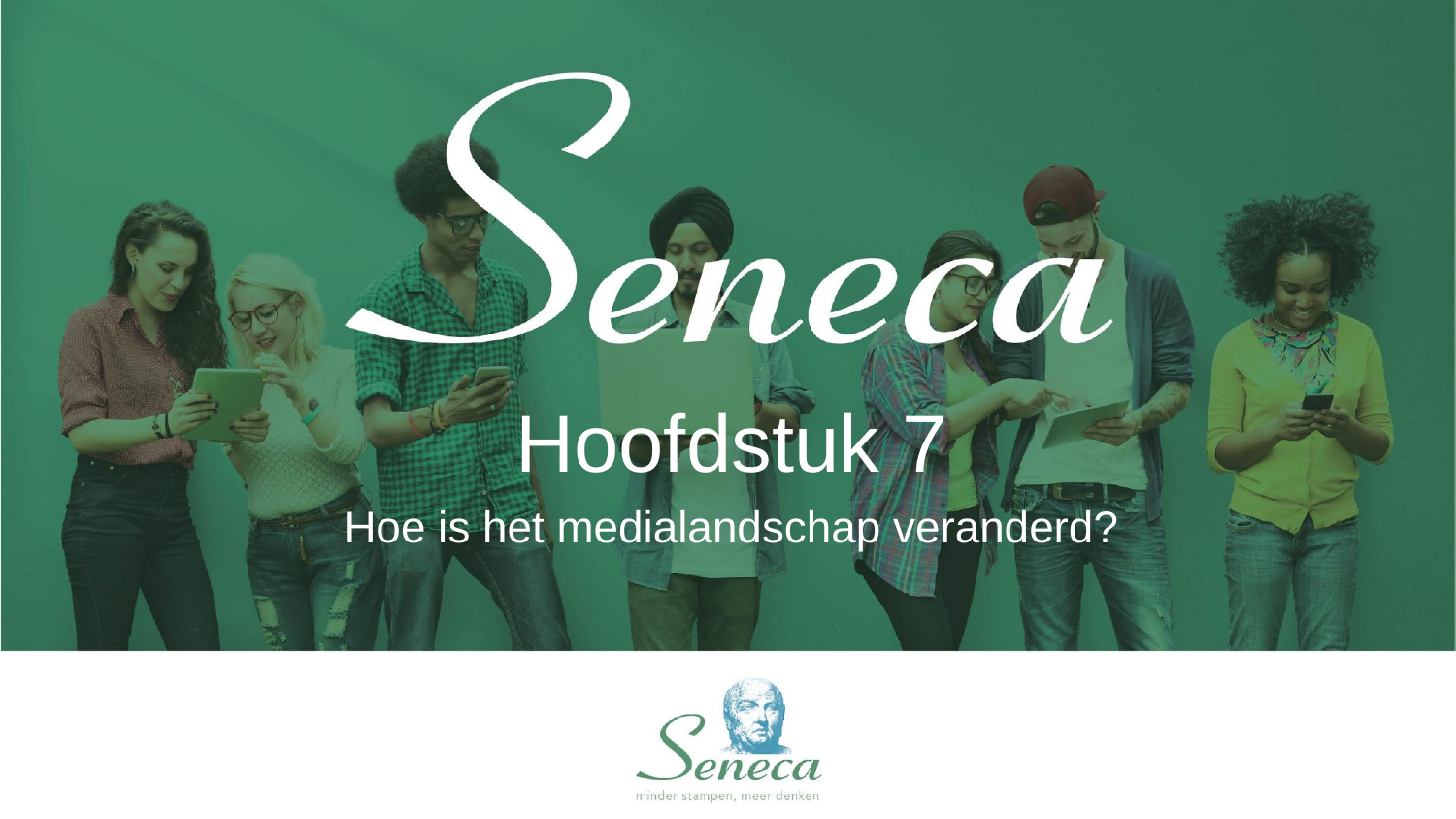

Hoofdstuk 7
Hoe is het medialandschap veranderd?